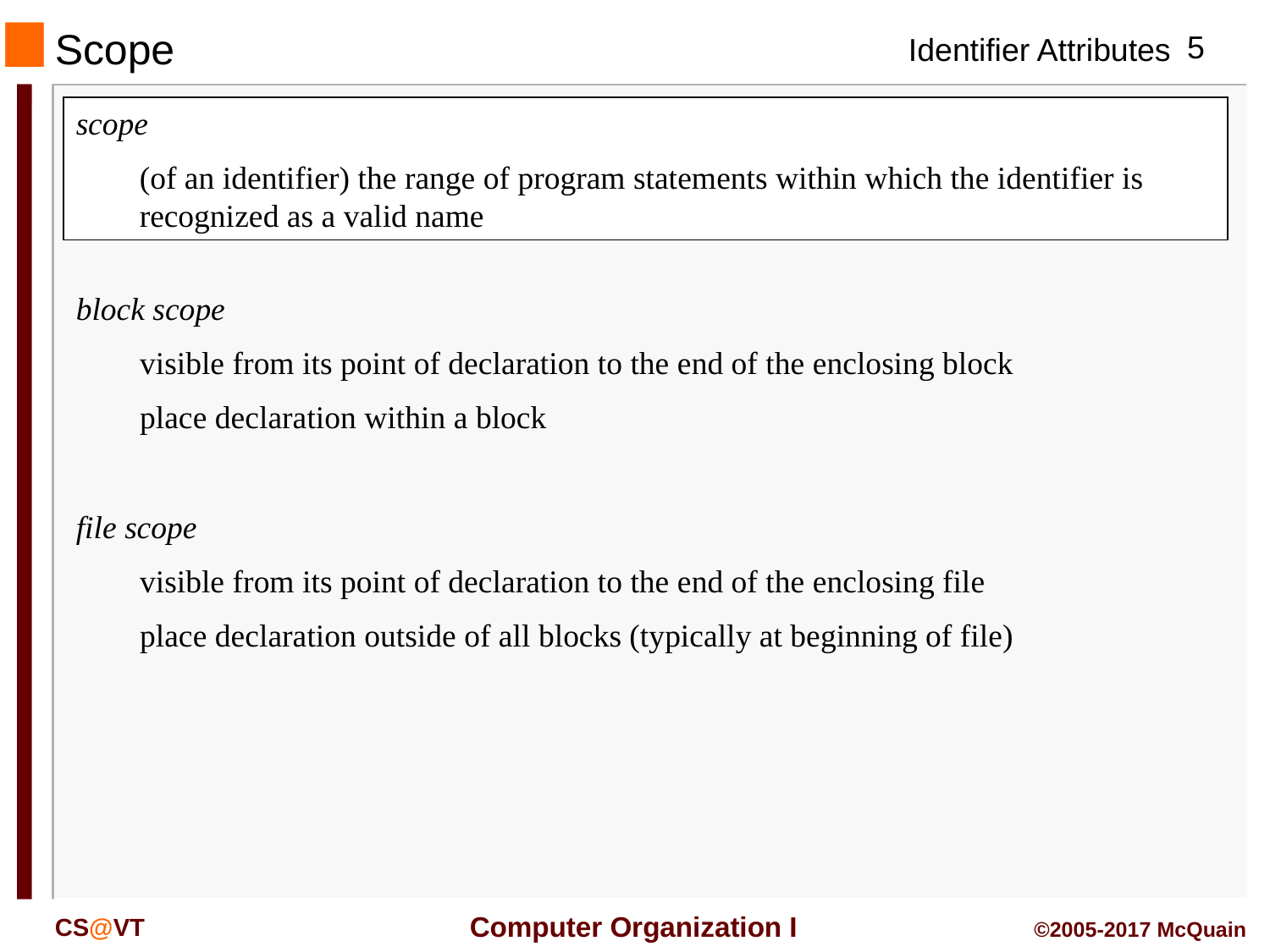

# Scope
scope
	(of an identifier) the range of program statements within which the identifier is recognized as a valid name
block scope
	visible from its point of declaration to the end of the enclosing block
	place declaration within a block
file scope
	visible from its point of declaration to the end of the enclosing file
	place declaration outside of all blocks (typically at beginning of file)